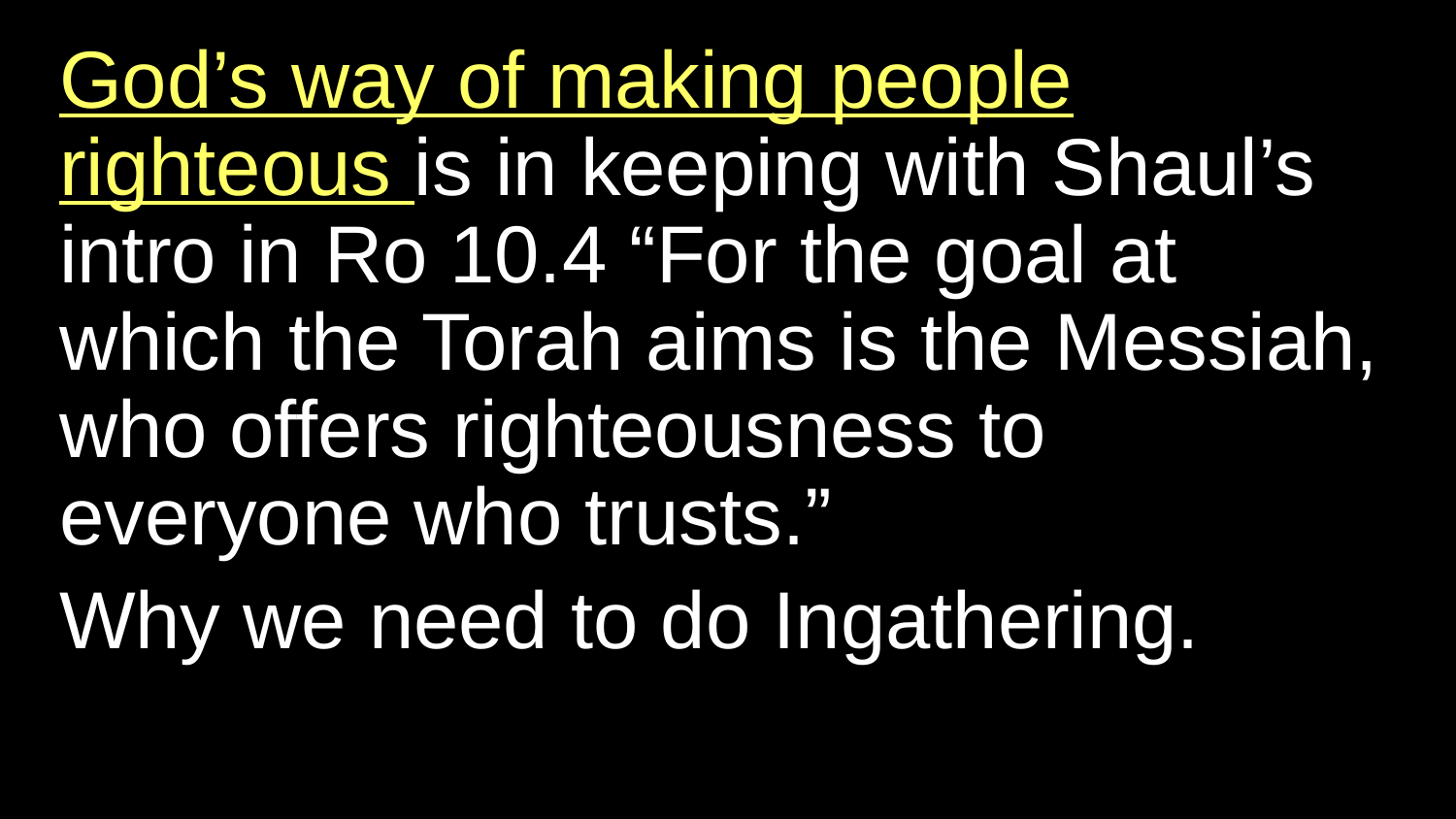

God’s way of making people righteous is in keeping with Shaul’s intro in Ro 10.4 “For the goal at which the Torah aims is the Messiah, who offers righteousness to everyone who trusts.”
Why we need to do Ingathering.